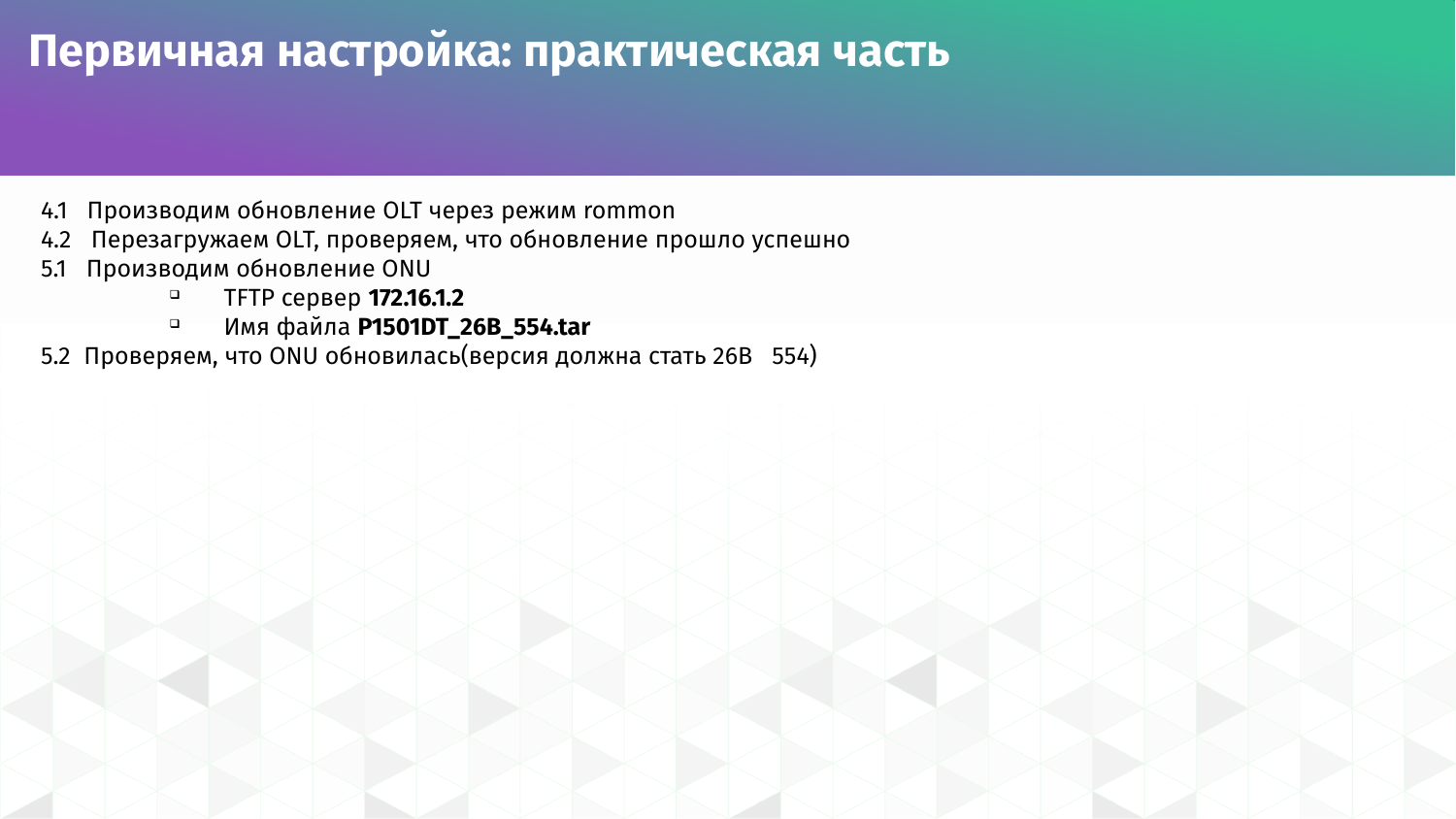

Первичная настройка: практическая часть
4.1   Производим обновление OLT через режим rommon
4.2   Перезагружаем OLT, проверяем, что обновление прошло успешно
5.1   Производим обновление ONU
TFTP сервер 172.16.1.2
Имя файла P1501DT_26B_554.tar
5.2  Проверяем, что ONU обновилась(версия должна стать 26B   554)